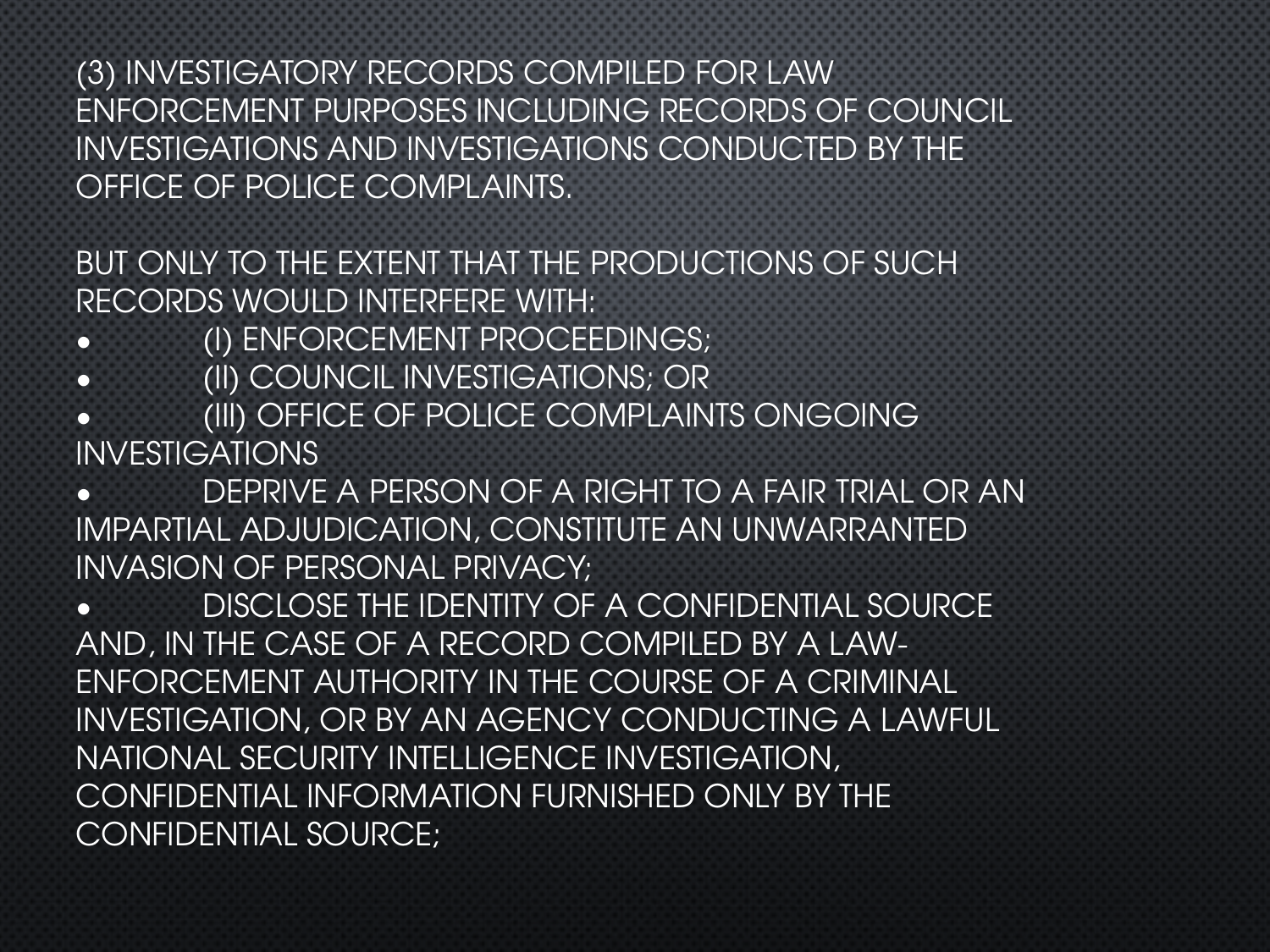

(3) INVESTIGATORY RECORDS COMPILED FOR LAW ENFORCEMENT PURPOSES INCLUDING RECORDS OF COUNCIL INVESTIGATIONS AND INVESTIGATIONS CONDUCTED BY THE OFFICE OF POLICE COMPLAINTS.

BUT ONLY TO THE EXTENT THAT THE PRODUCTIONS OF SUCH RECORDS WOULD INTERFERE WITH:
•	(I) ENFORCEMENT PROCEEDINGS;
•	(II) COUNCIL INVESTIGATIONS; OR
•	(III) OFFICE OF POLICE COMPLAINTS ONGOING INVESTIGATIONS
•	DEPRIVE A PERSON OF A RIGHT TO A FAIR TRIAL OR AN IMPARTIAL ADJUDICATION, CONSTITUTE AN UNWARRANTED INVASION OF PERSONAL PRIVACY;
•	DISCLOSE THE IDENTITY OF A CONFIDENTIAL SOURCE AND, IN THE CASE OF A RECORD COMPILED BY A LAW-ENFORCEMENT AUTHORITY IN THE COURSE OF A CRIMINAL INVESTIGATION, OR BY AN AGENCY CONDUCTING A LAWFUL NATIONAL SECURITY INTELLIGENCE INVESTIGATION, CONFIDENTIAL INFORMATION FURNISHED ONLY BY THE CONFIDENTIAL SOURCE;